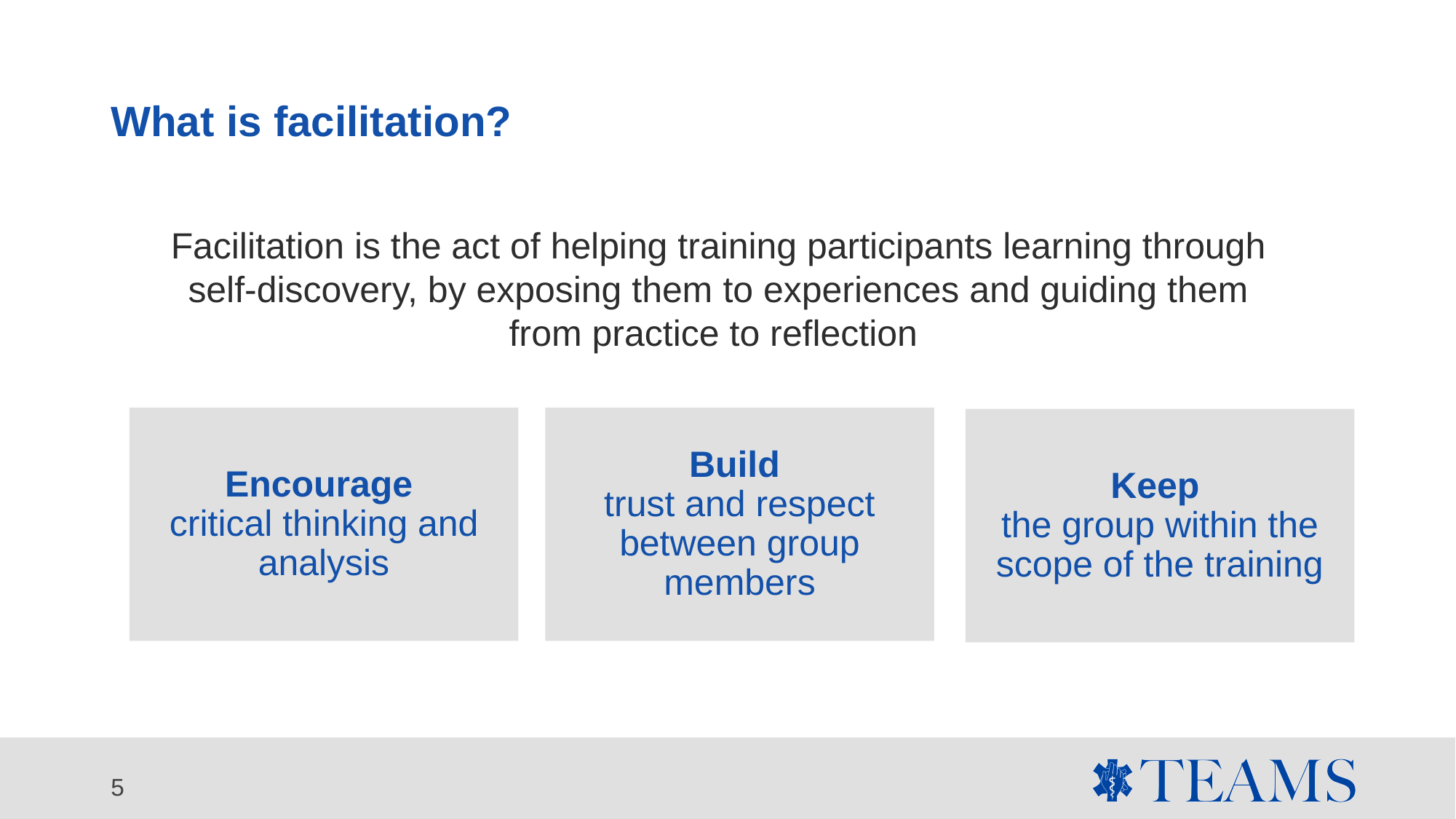

# What is facilitation?
Facilitation is the act of helping training participants learning through self-discovery, by exposing them to experiences and guiding them from practice to reflection
Encourage
critical thinking and analysis
Build
trust and respect between group members
Keep
the group within the scope of the training
5